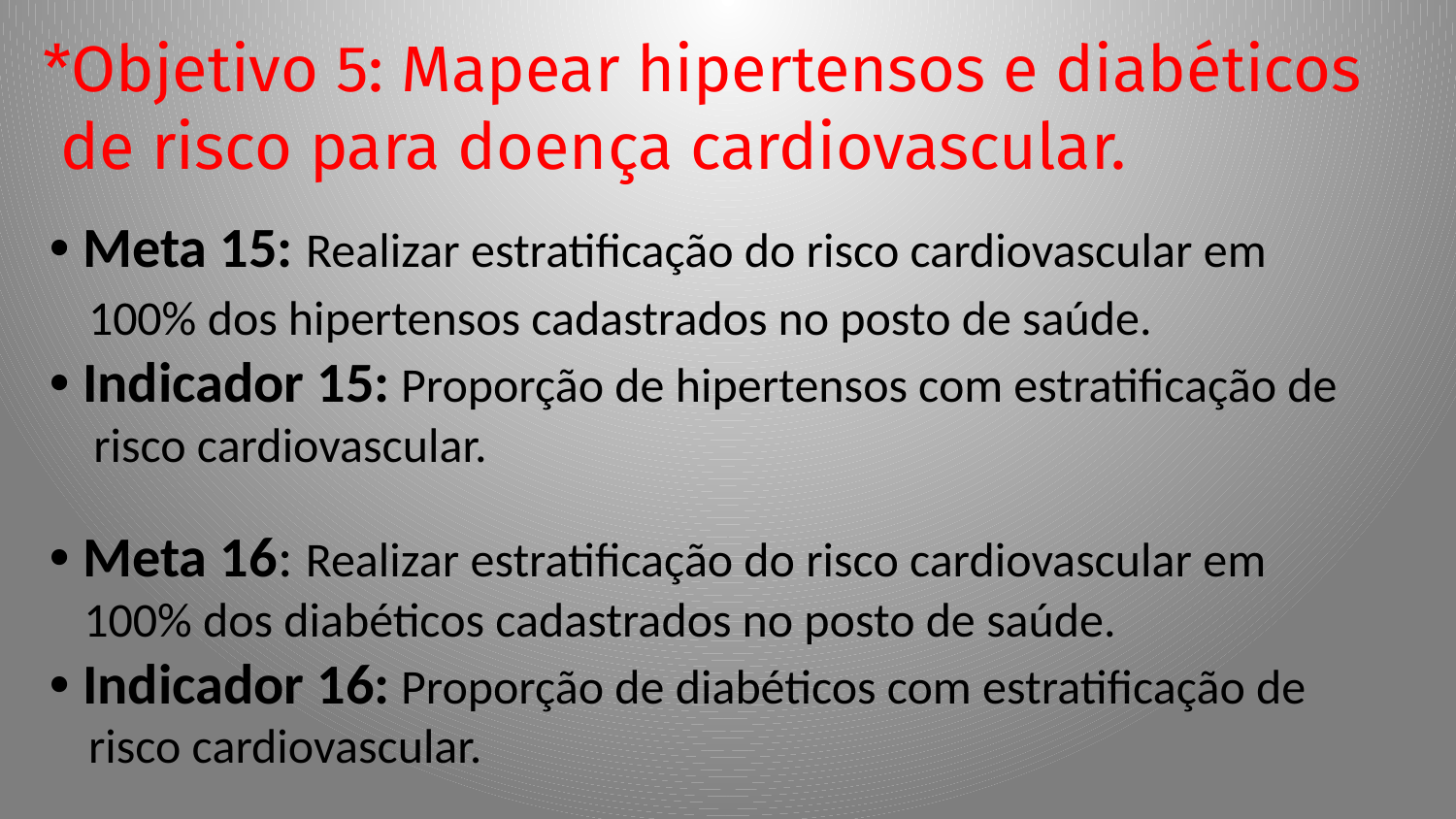

*Objetivo 5: Mapear hipertensos e diabéticos
 de risco para doença cardiovascular.

• Meta 15: Realizar estratificação do risco cardiovascular em
   100% dos hipertensos cadastrados no posto de saúde.
• Indicador 15: Proporção de hipertensos com estratificação de
    risco cardiovascular.

• Meta 16: Realizar estratificação do risco cardiovascular em
   100% dos diabéticos cadastrados no posto de saúde.
• Indicador 16: Proporção de diabéticos com estratificação de
   risco cardiovascular.